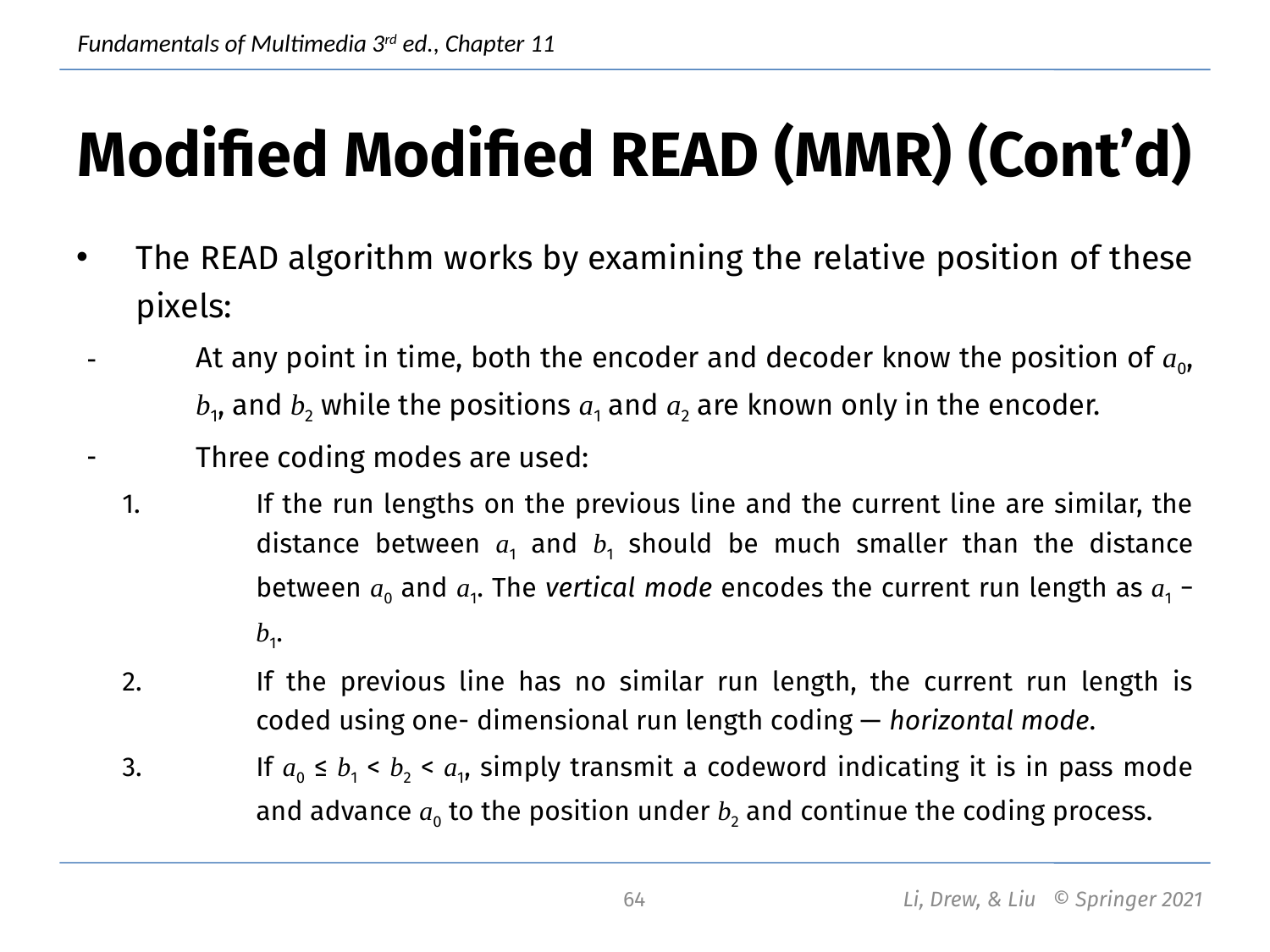

# Modified Modified READ (MMR) (Cont’d)
The READ algorithm works by examining the relative position of these pixels:
At any point in time, both the encoder and decoder know the position of a0, b1, and b2 while the positions a1 and a2 are known only in the encoder.
Three coding modes are used:
If the run lengths on the previous line and the current line are similar, the distance between a1 and b1 should be much smaller than the distance between a0 and a1. The vertical mode encodes the current run length as a1 − b1.
If the previous line has no similar run length, the current run length is coded using one- dimensional run length coding — horizontal mode.
If a0 ≤ b1 < b2 < a1, simply transmit a codeword indicating it is in pass mode and advance a0 to the position under b2 and continue the coding process.
64
Li, Drew, & Liu   © Springer 2021